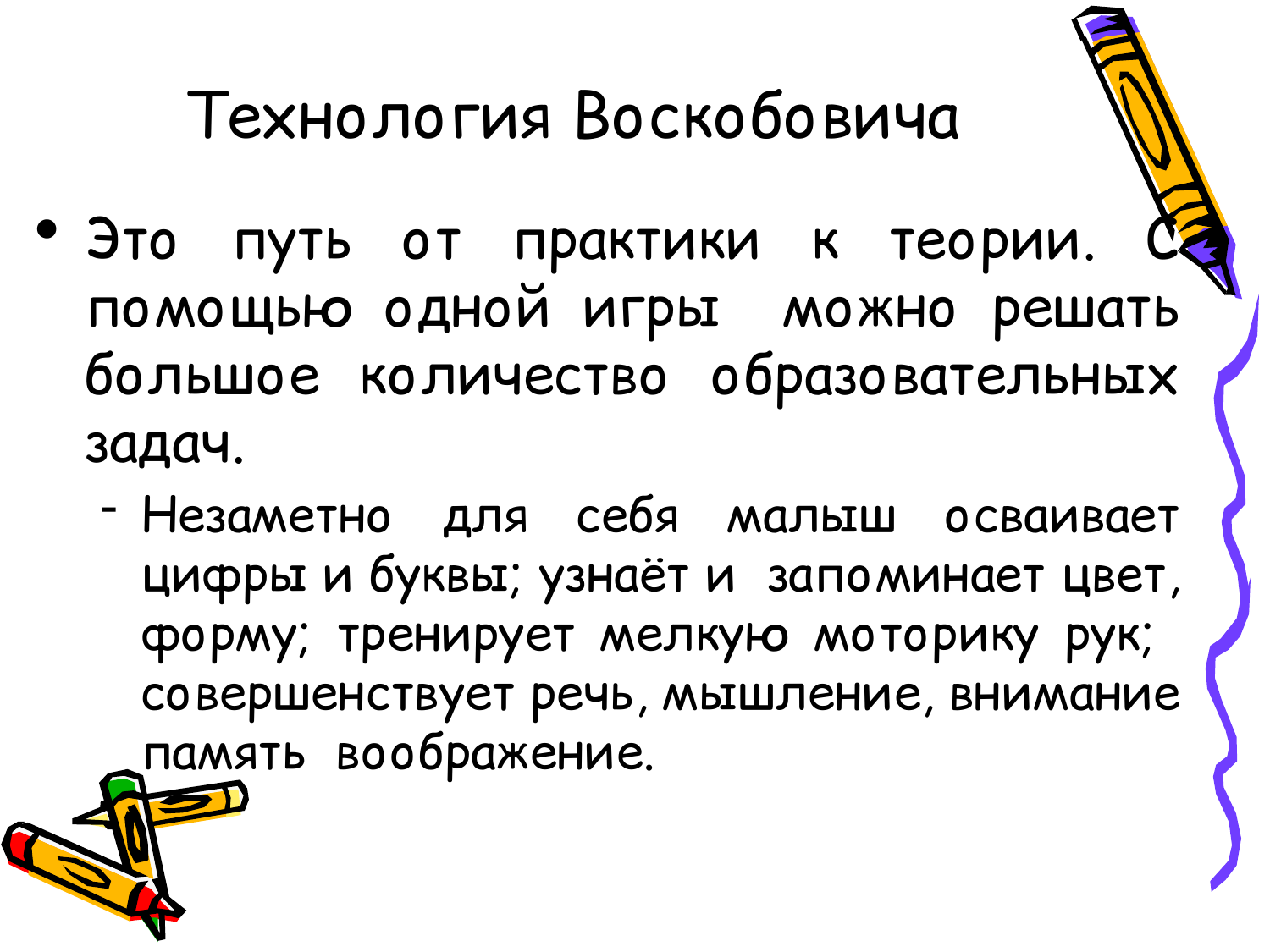

Технология Воскобовича
Это путь от практики к теории. С помощью одной игры  можно решать большое количество образовательных задач.
Незаметно для себя малыш осваивает цифры и буквы; узнаёт и  запоминает цвет, форму; тренирует мелкую моторику рук;  совершенствует речь, мышление, внимание память  воображение.